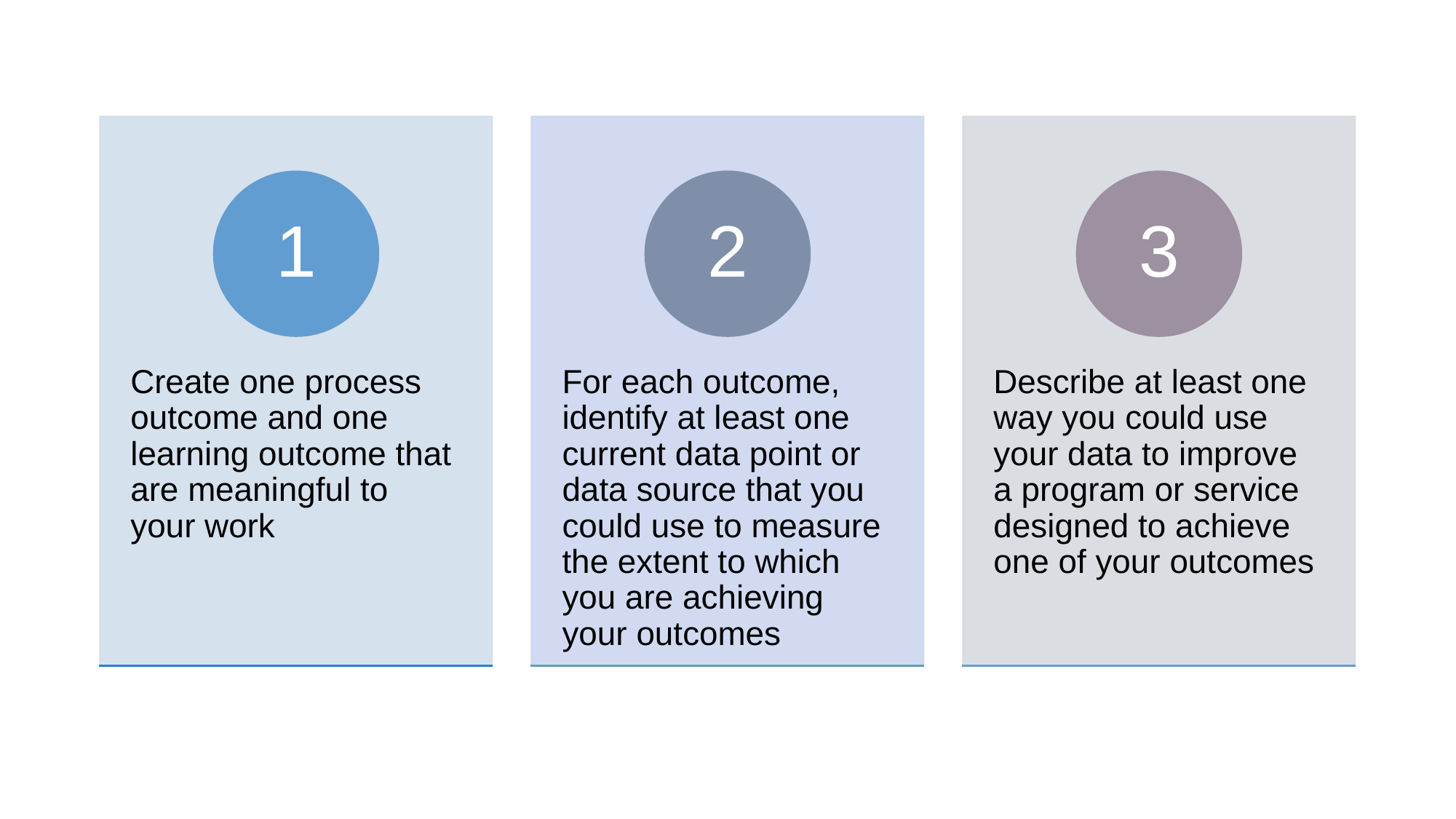

Create one process outcome and one learning outcome that are meaningful to your work
1
For each outcome, identify at least one current data point or data source that you could use to measure the extent to which you are achieving your outcomes
2
Describe at least one way you could use your data to improve a program or service designed to achieve one of your outcomes
3